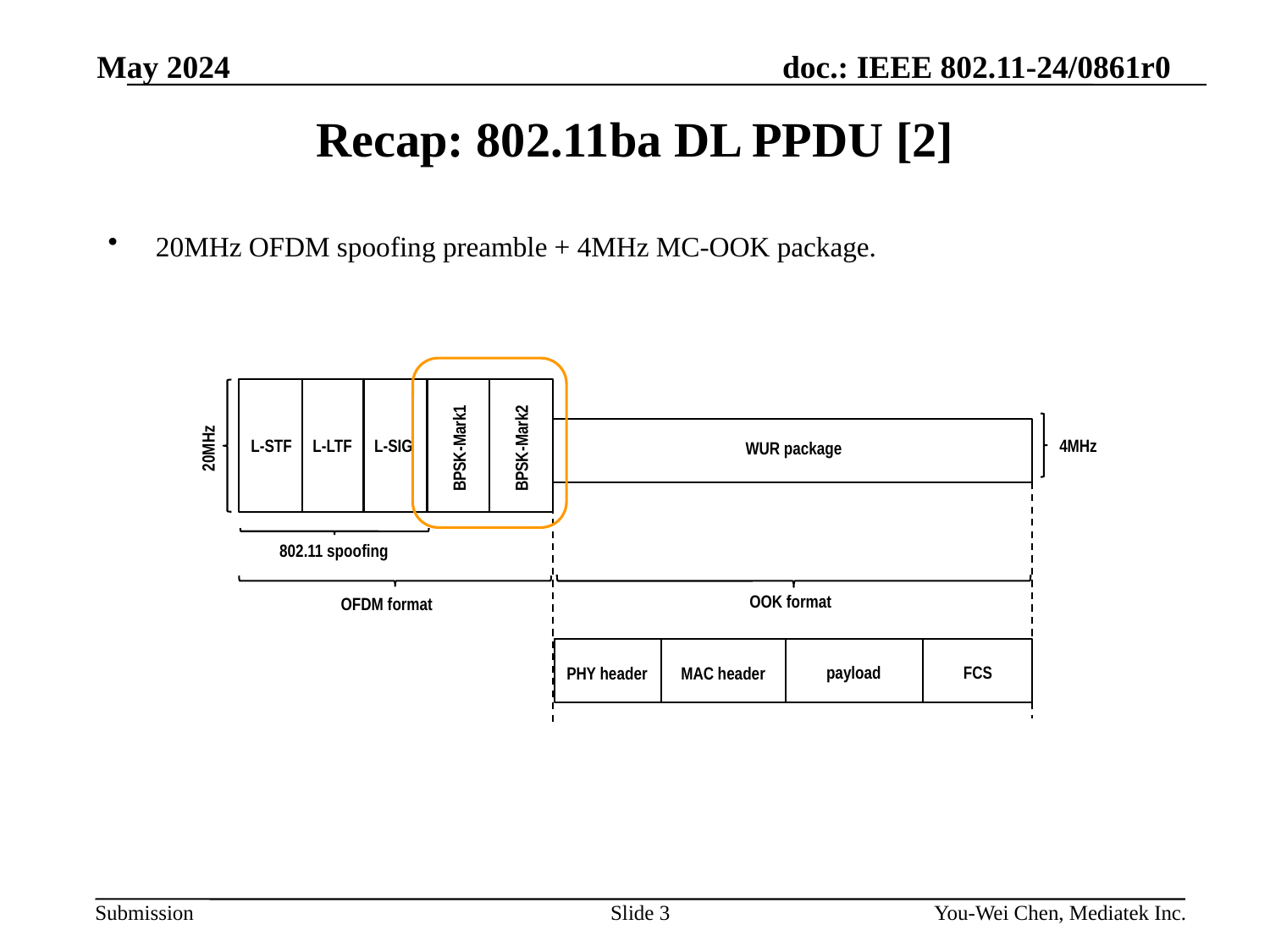

May 2024
# Recap: 802.11ba DL PPDU [2]
20MHz OFDM spoofing preamble + 4MHz MC-OOK package.

20MHz

4MHz
WUR package
AMP-SIG

L-LTF
L-SIG
L-STF
BPSK-Mark2
BPSK-Mark1

802.11 spoofing
 OOK format
OFDM format

payload
PHY header
MAC header
FCS
Slide 3
You-Wei Chen, Mediatek Inc.